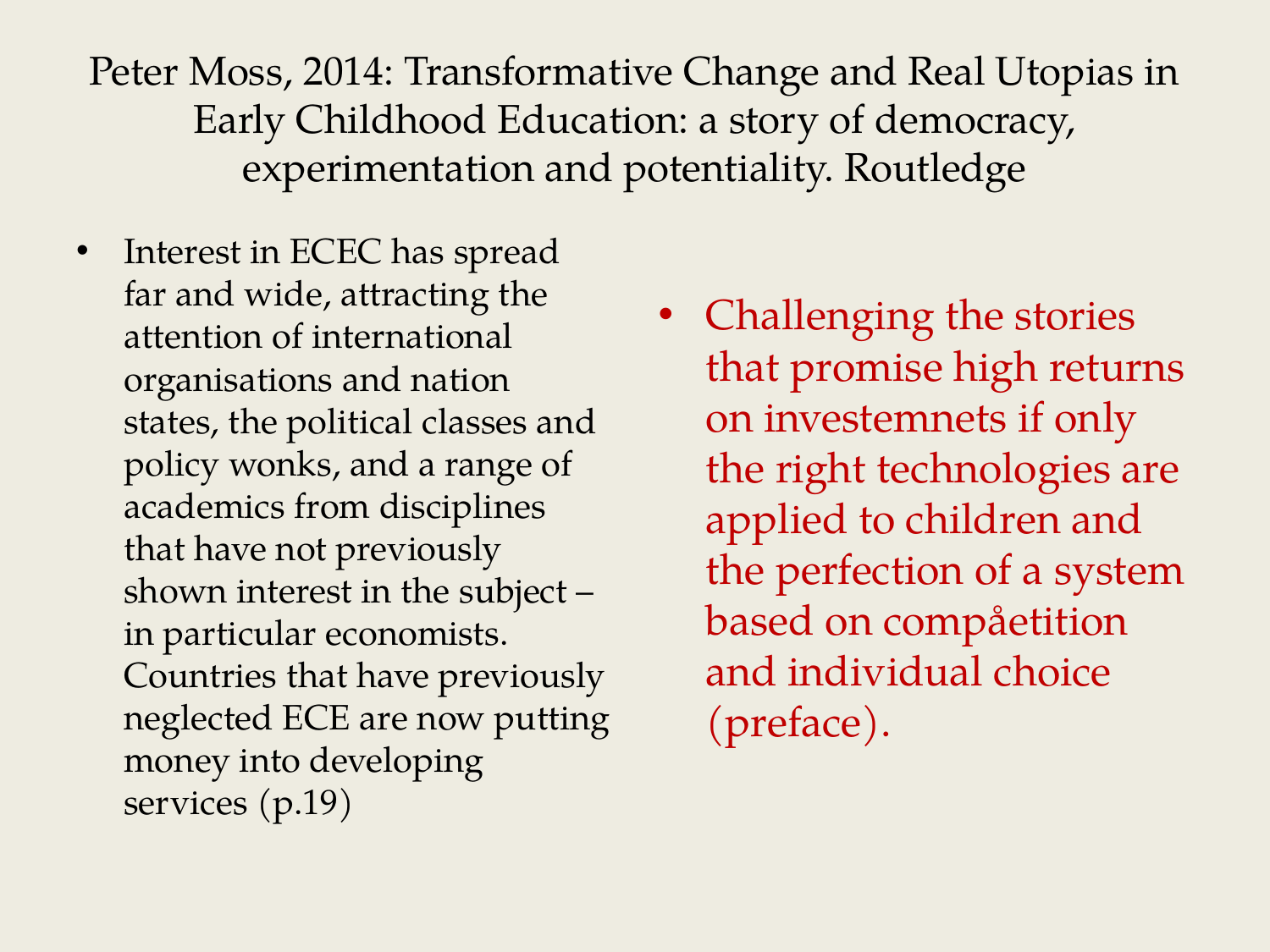

# Peter Moss, 2014: Transformative Change and Real Utopias in Early Childhood Education: a story of democracy, experimentation and potentiality. Routledge
Interest in ECEC has spread far and wide, attracting the attention of international organisations and nation states, the political classes and policy wonks, and a range of academics from disciplines that have not previously shown interest in the subject –in particular economists. Countries that have previously neglected ECE are now putting money into developing services (p.19)

Challenging the stories that promise high returns on investemnets if only the right technologies are applied to children and the perfection of a system based on compåetition and individual choice (preface).